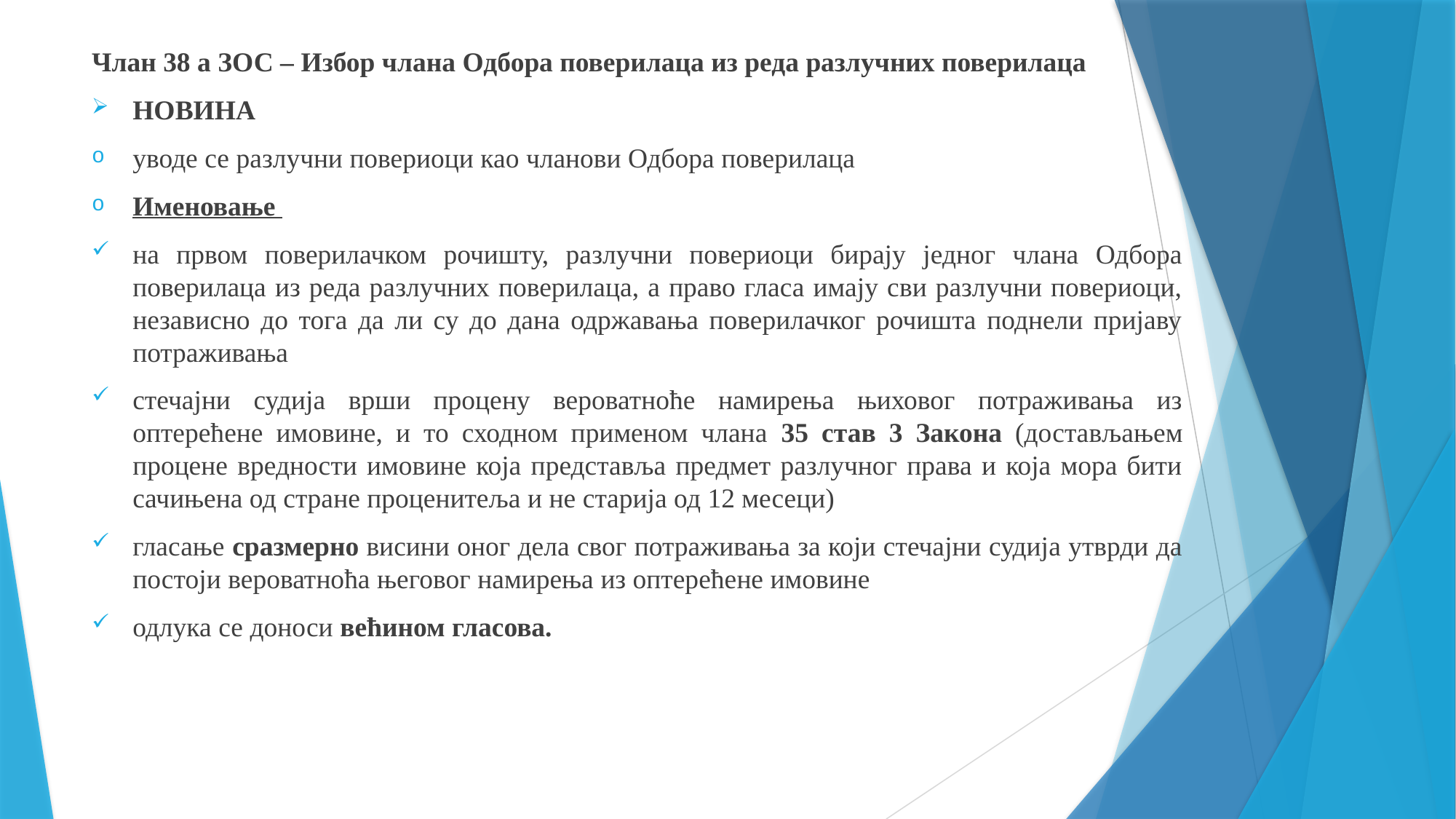

Члан 38 а ЗОС – Избор члана Одбора поверилаца из реда разлучних поверилаца
НОВИНА
уводе се разлучни повериоци као чланови Одбора поверилаца
Именовање
на првом поверилачком рочишту, разлучни повериоци бирају једног члана Одбора поверилаца из реда разлучних поверилаца, а право гласа имају сви разлучни повериоци, независно до тога да ли су до дана одржавања поверилачког рочишта поднели пријаву потраживања
стечајни судија врши процену вероватноће намирења њиховог потраживања из оптерећене имовине, и то сходном применом члана 35 став 3 Закона (достављањем процене вредности имовине која представља предмет разлучног права и која мора бити сачињена од стране проценитеља и не старија од 12 месеци)
гласање сразмерно висини оног дела свог потраживања за који стечајни судија утврди да постоји вероватноћа његовог намирења из оптерећене имовине
одлука се доноси већином гласова.